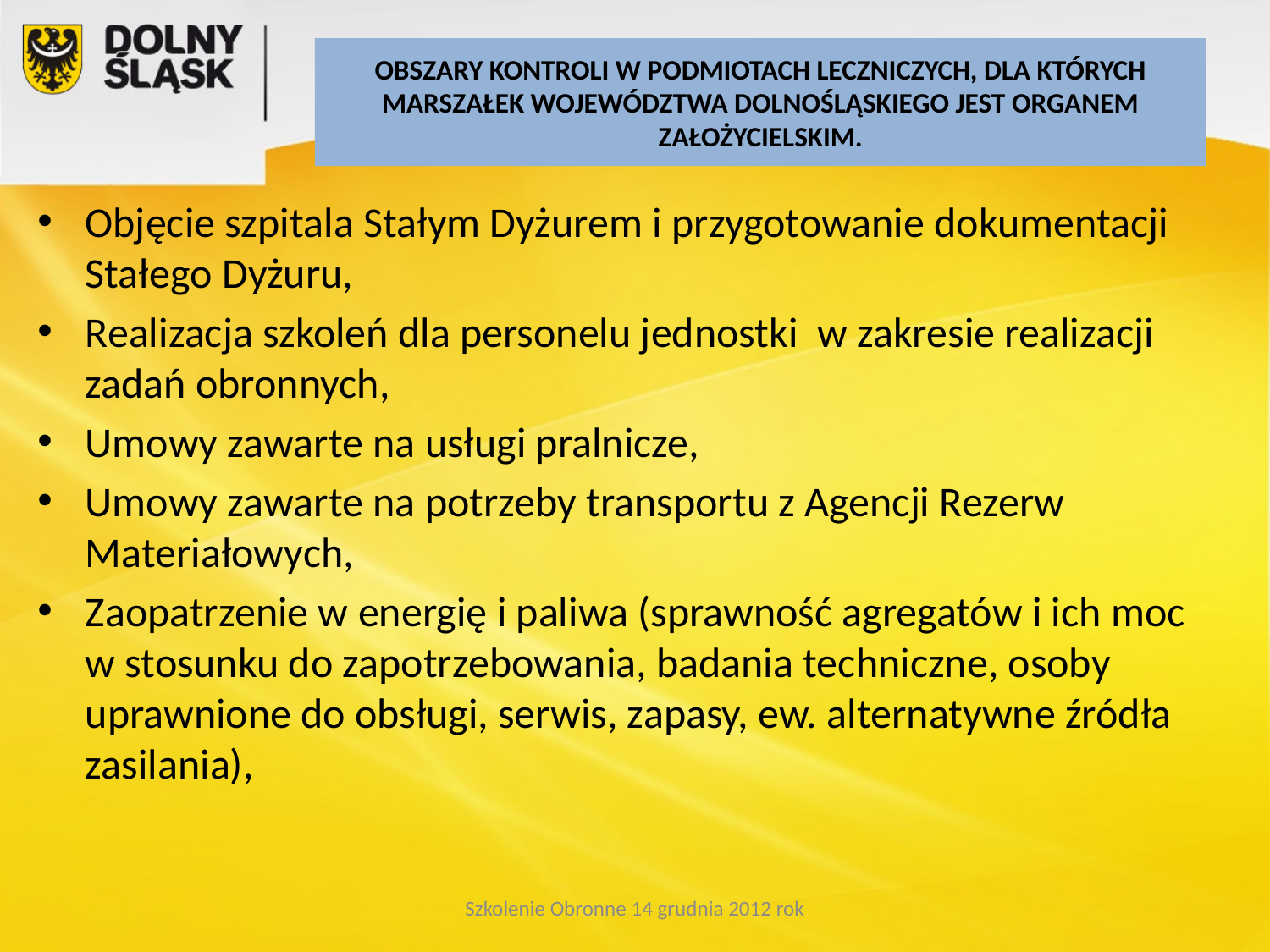

# OBSZARY KONTROLI W PODMIOTACH LECZNICZYCH, DLA KTÓRYCH MARSZAŁEK WOJEWÓDZTWA DOLNOŚLĄSKIEGO JEST ORGANEM ZAŁOŻYCIELSKIM.

Objęcie szpitala Stałym Dyżurem i przygotowanie dokumentacji Stałego Dyżuru,
Realizacja szkoleń dla personelu jednostki  w zakresie realizacji zadań obronnych,
Umowy zawarte na usługi pralnicze,
Umowy zawarte na potrzeby transportu z Agencji Rezerw Materiałowych,
Zaopatrzenie w energię i paliwa (sprawność agregatów i ich moc w stosunku do zapotrzebowania, badania techniczne, osoby uprawnione do obsługi, serwis, zapasy, ew. alternatywne źródła zasilania),

Szkolenie Obronne 14 grudnia 2012 rok